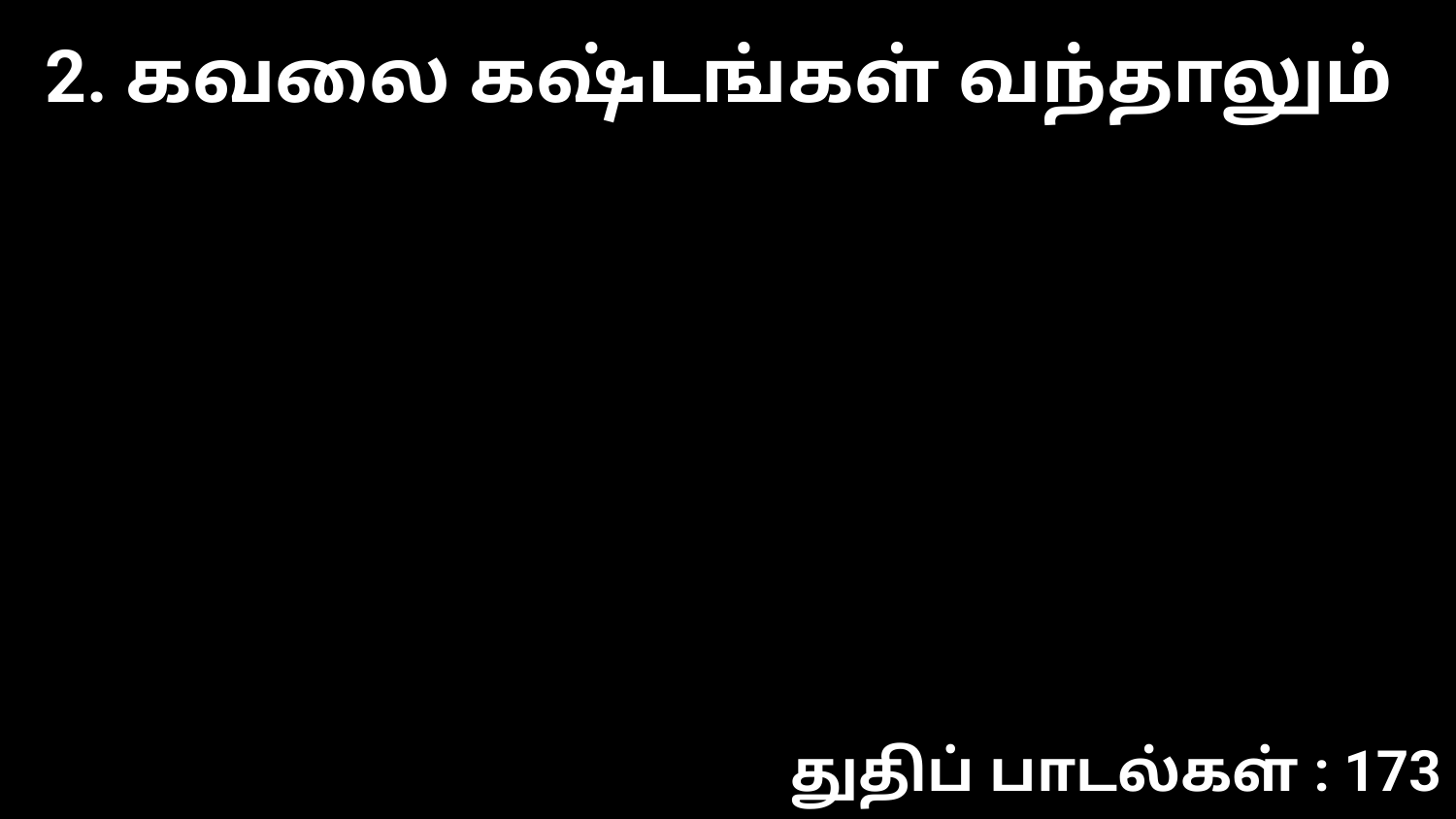

2. கவலை கஷ்டங்கள் வந்தாலும்
துதிப் பாடல்கள் : 173